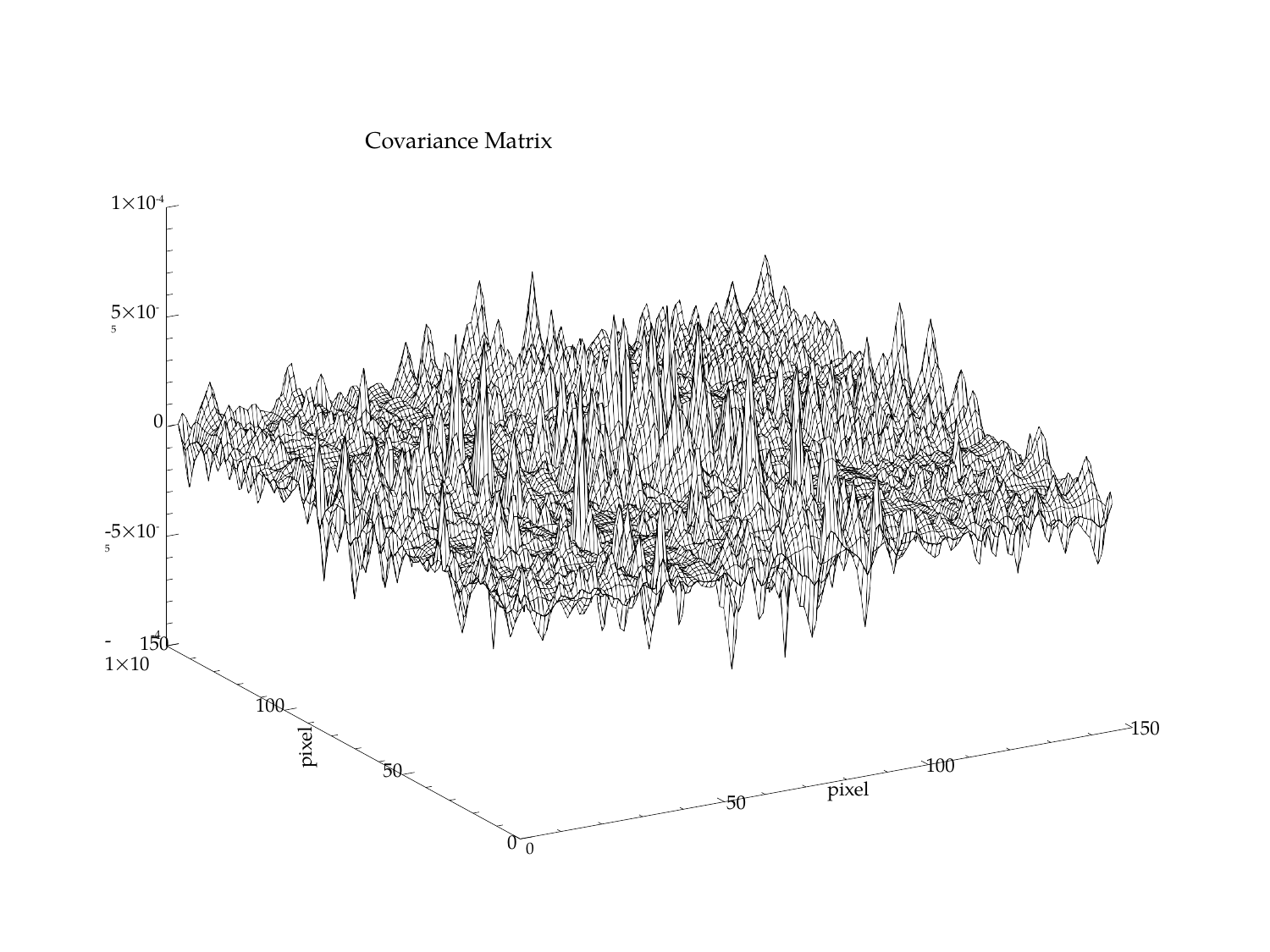

Covariance Matrix

1×10-4

5×10-5

0

-5×10-5

-4
-1×10
150

100
150

pixel

100

50

pixel

50

0 0